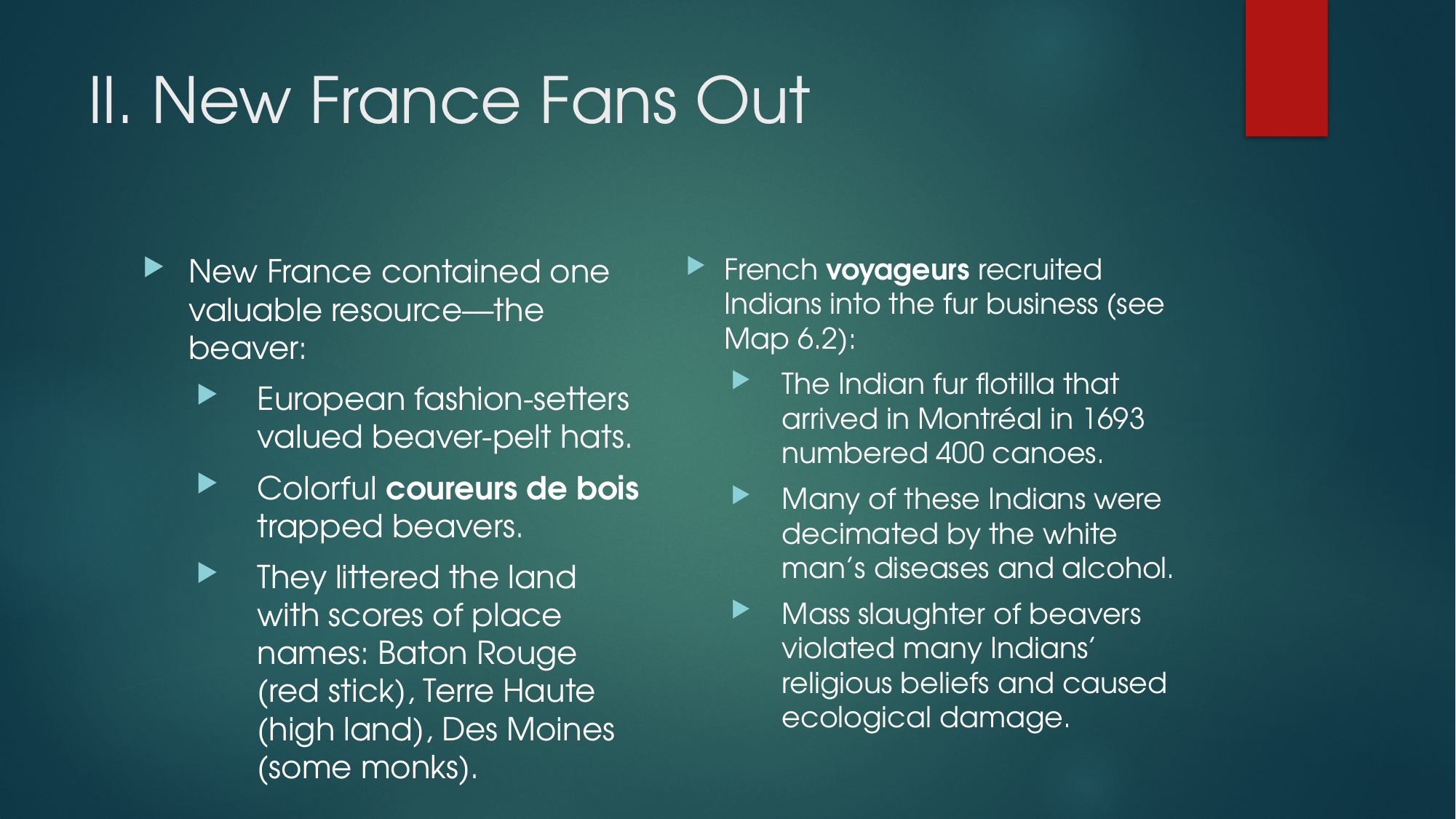

# II. New France Fans Out
French voyageurs recruited Indians into the fur business (see Map 6.2):
The Indian fur flotilla that arrived in Montréal in 1693 numbered 400 canoes.
Many of these Indians were decimated by the white man’s diseases and alcohol.
Mass slaughter of beavers violated many Indians’ religious beliefs and caused ecological damage.

New France contained one valuable resource—the beaver:
European fashion-setters valued beaver-pelt hats.
Colorful coureurs de bois trapped beavers.
They littered the land with scores of place names: Baton Rouge (red stick), Terre Haute (high land), Des Moines (some monks).